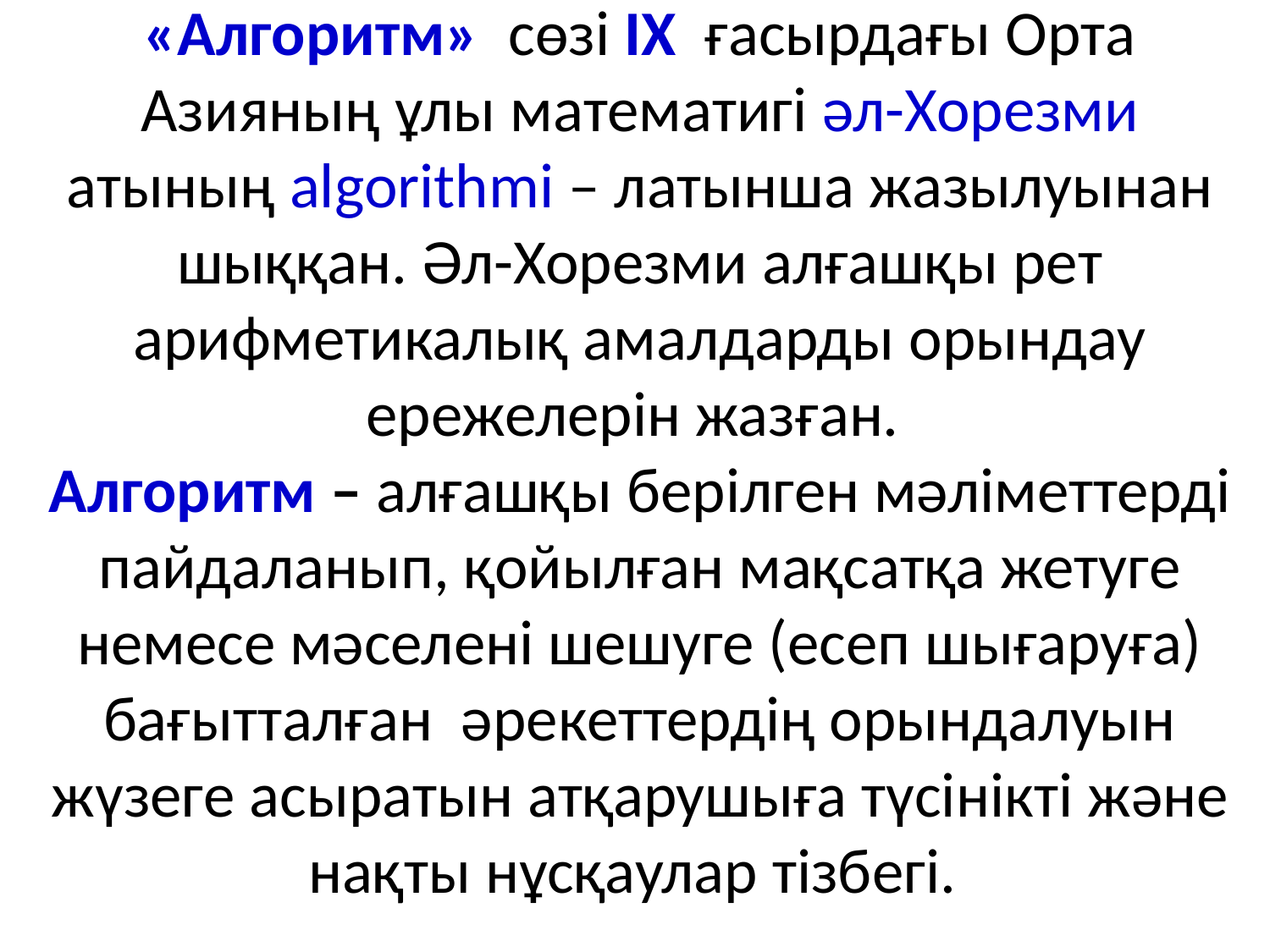

# «Алгоритм»  сөзі ІХ  ғасырдағы Орта Азияның ұлы математигі әл-Хорезми атының algorithmi – латынша жазылуынан шыққан. Әл-Хорезми алғашқы рет арифметикалық амалдарды орындау ережелерін жазған. Алгоритм – алғашқы берілген мәліметтерді пайдаланып, қойылған мақсатқа жетуге немесе мәселені шешуге (есеп шығаруға) бағытталған  әрекеттердің орындалуын жүзеге асыратын атқарушыға түсінікті және нақты нұсқаулар тізбегі.